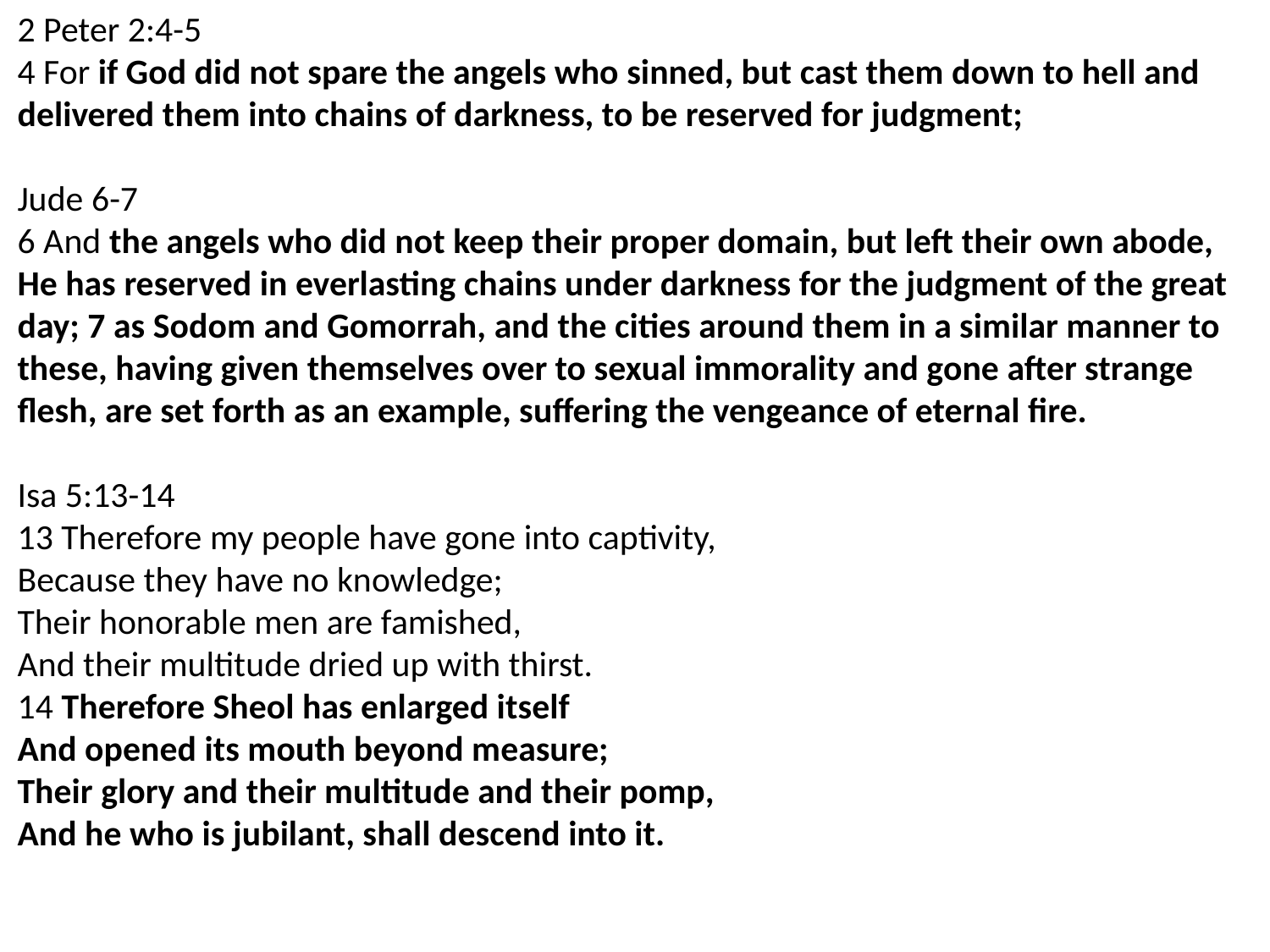

2 Peter 2:4-5
4 For if God did not spare the angels who sinned, but cast them down to hell and delivered them into chains of darkness, to be reserved for judgment;

Jude 6-7
6 And the angels who did not keep their proper domain, but left their own abode, He has reserved in everlasting chains under darkness for the judgment of the great day; 7 as Sodom and Gomorrah, and the cities around them in a similar manner to these, having given themselves over to sexual immorality and gone after strange flesh, are set forth as an example, suffering the vengeance of eternal fire.

Isa 5:13-14
13 Therefore my people have gone into captivity,
Because they have no knowledge;
Their honorable men are famished,
And their multitude dried up with thirst.
14 Therefore Sheol has enlarged itself
And opened its mouth beyond measure;
Their glory and their multitude and their pomp,
And he who is jubilant, shall descend into it.